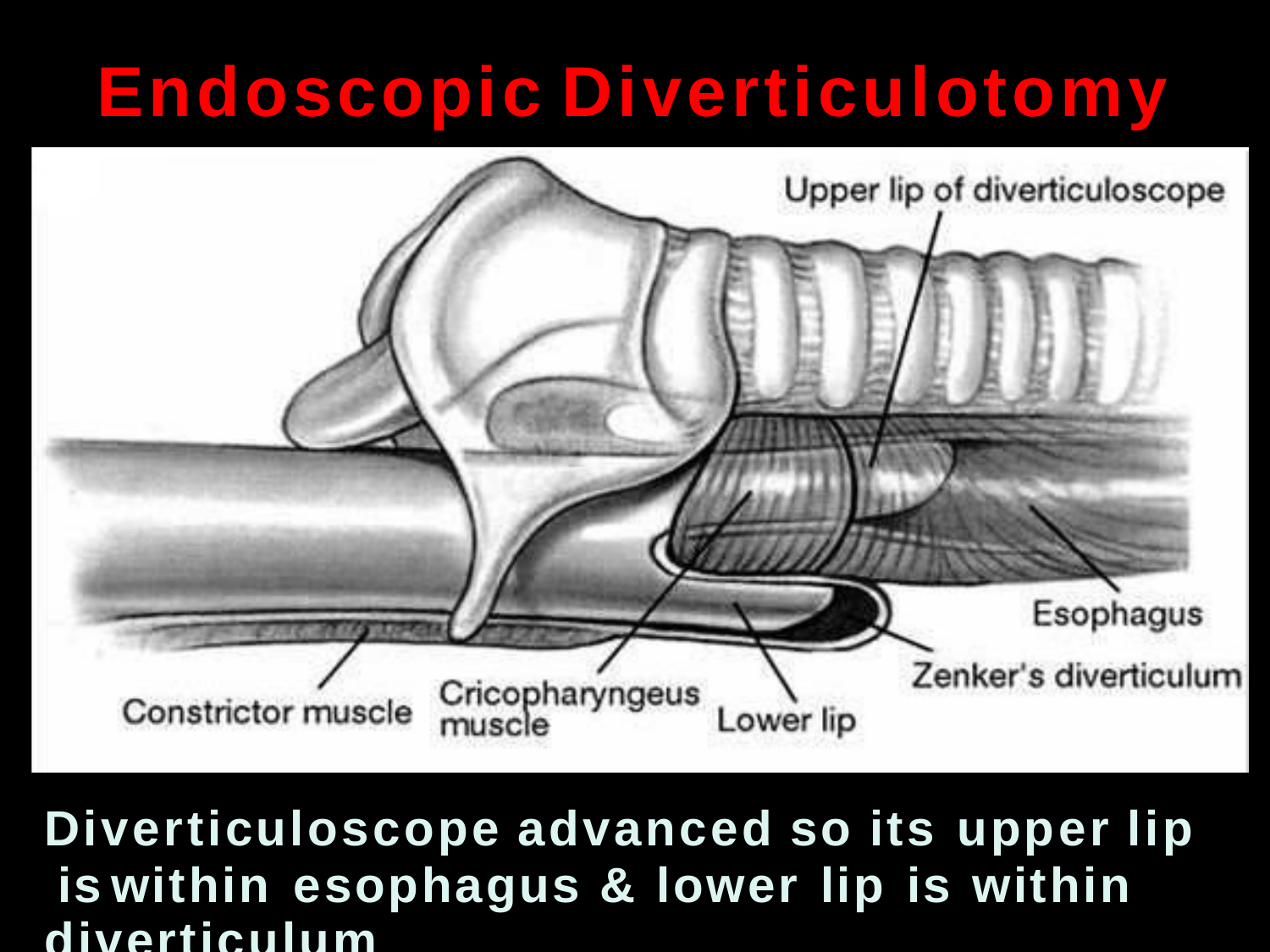

# Endoscopic	Diverticulotomy

Diverticuloscope	advanced	so	its	upper	lip  is	within	esophagus	&	lower	lip	is		within
diverticulum